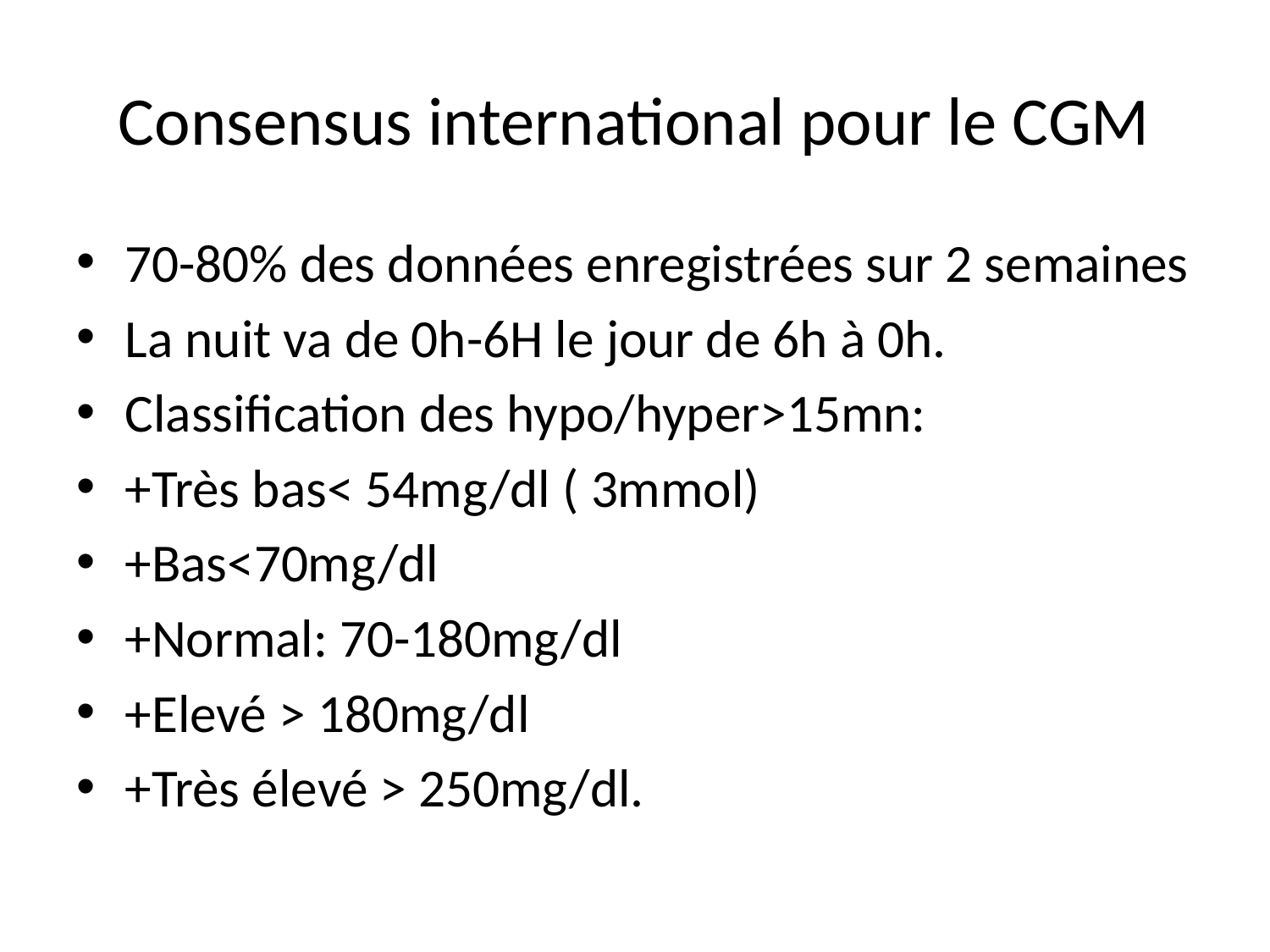

# Consensus international pour le CGM
70-80% des données enregistrées sur 2 semaines
La nuit va de 0h-6H le jour de 6h à 0h.
Classification des hypo/hyper>15mn:
+Très bas< 54mg/dl ( 3mmol)
+Bas<70mg/dl
+Normal: 70-180mg/dl
+Elevé > 180mg/dl
+Très élevé > 250mg/dl.